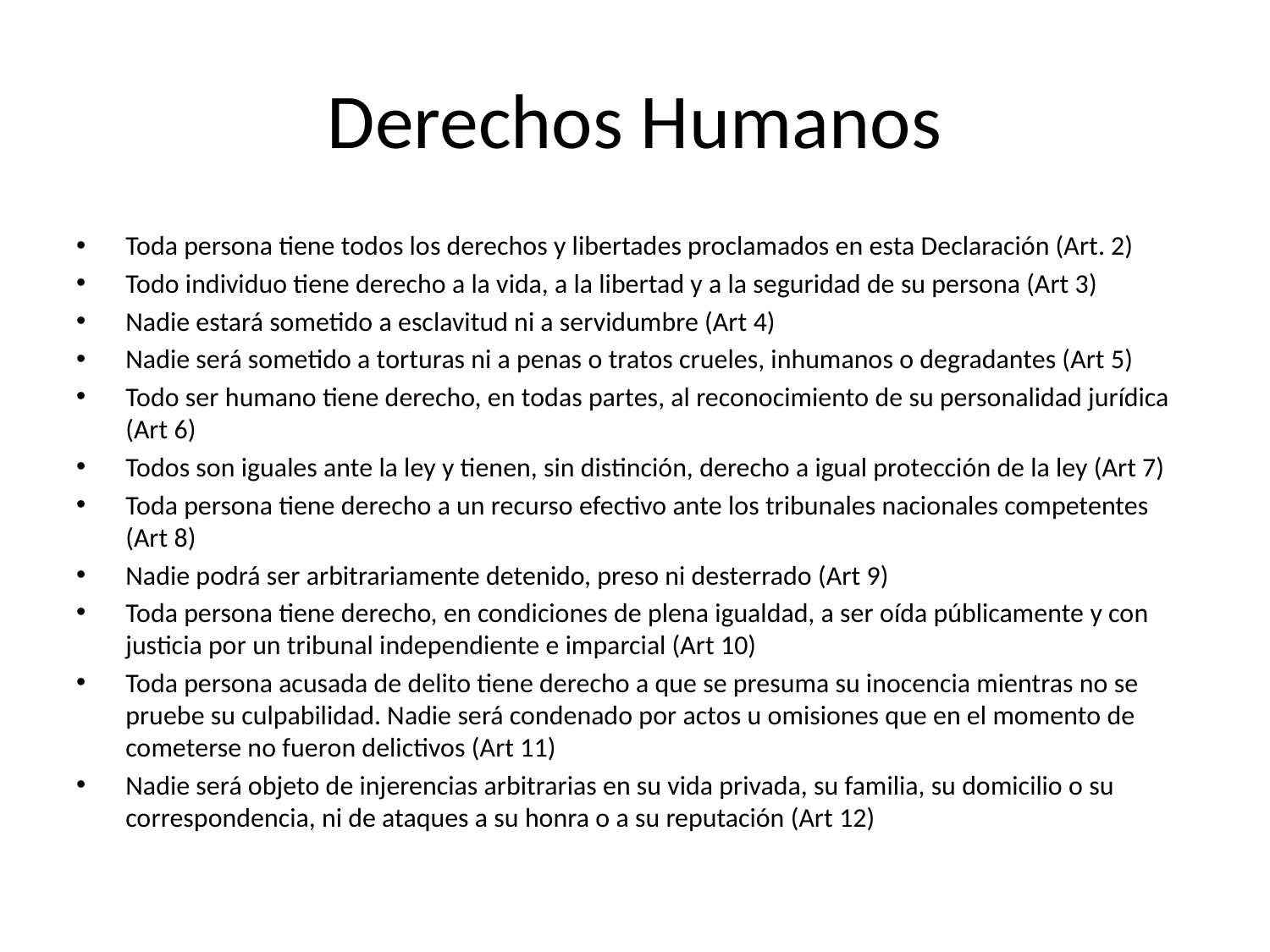

# Derechos Humanos
Toda persona tiene todos los derechos y libertades proclamados en esta Declaración (Art. 2)
Todo individuo tiene derecho a la vida, a la libertad y a la seguridad de su persona (Art 3)
Nadie estará sometido a esclavitud ni a servidumbre (Art 4)
Nadie será sometido a torturas ni a penas o tratos crueles, inhumanos o degradantes (Art 5)
Todo ser humano tiene derecho, en todas partes, al reconocimiento de su personalidad jurídica (Art 6)
Todos son iguales ante la ley y tienen, sin distinción, derecho a igual protección de la ley (Art 7)
Toda persona tiene derecho a un recurso efectivo ante los tribunales nacionales competentes (Art 8)
Nadie podrá ser arbitrariamente detenido, preso ni desterrado (Art 9)
Toda persona tiene derecho, en condiciones de plena igualdad, a ser oída públicamente y con justicia por un tribunal independiente e imparcial (Art 10)
Toda persona acusada de delito tiene derecho a que se presuma su inocencia mientras no se pruebe su culpabilidad. Nadie será condenado por actos u omisiones que en el momento de cometerse no fueron delictivos (Art 11)
Nadie será objeto de injerencias arbitrarias en su vida privada, su familia, su domicilio o su correspondencia, ni de ataques a su honra o a su reputación (Art 12)